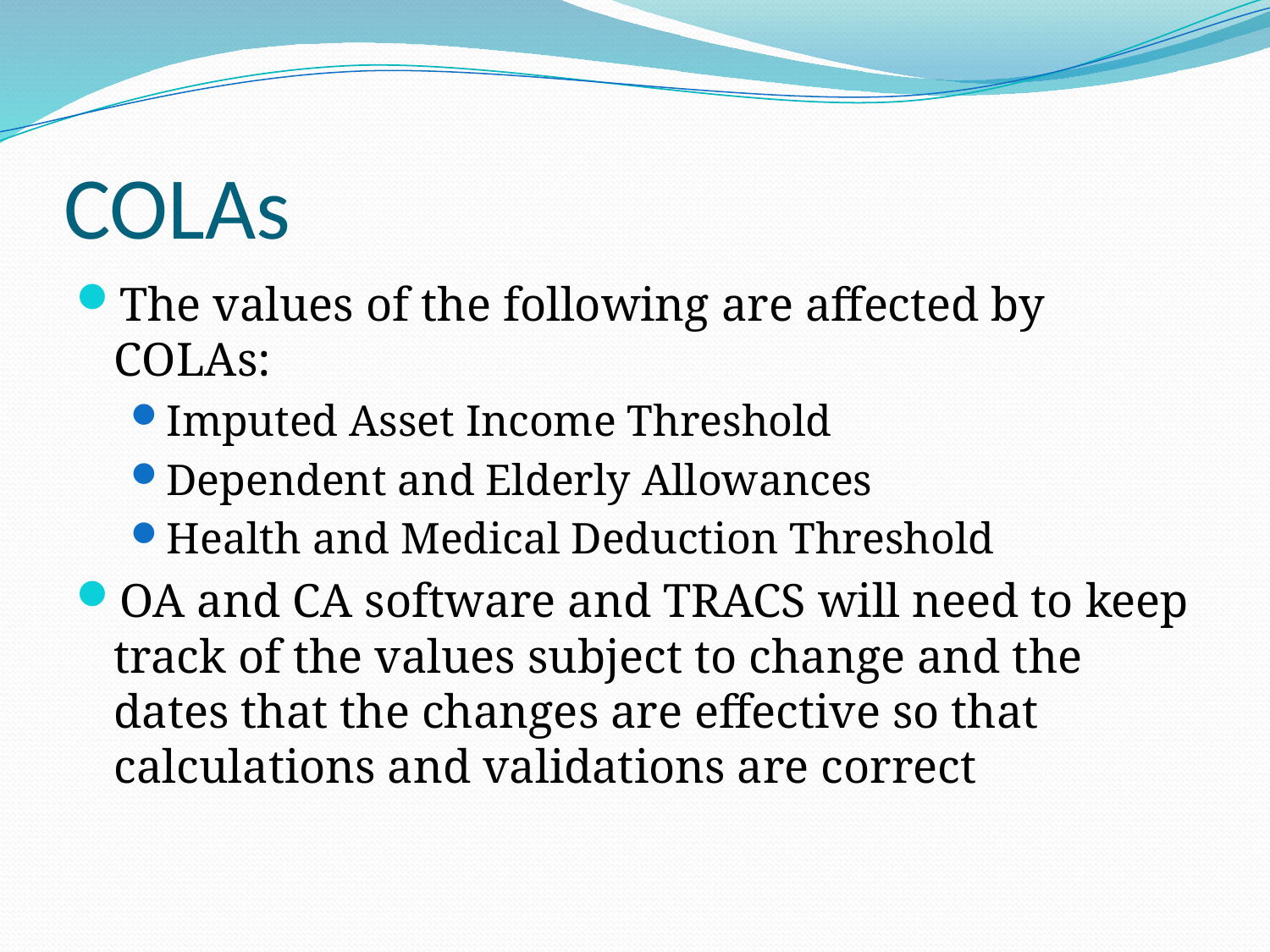

# COLAs
The values of the following are affected by COLAs:
Imputed Asset Income Threshold
Dependent and Elderly Allowances
Health and Medical Deduction Threshold
OA and CA software and TRACS will need to keep track of the values subject to change and the dates that the changes are effective so that calculations and validations are correct